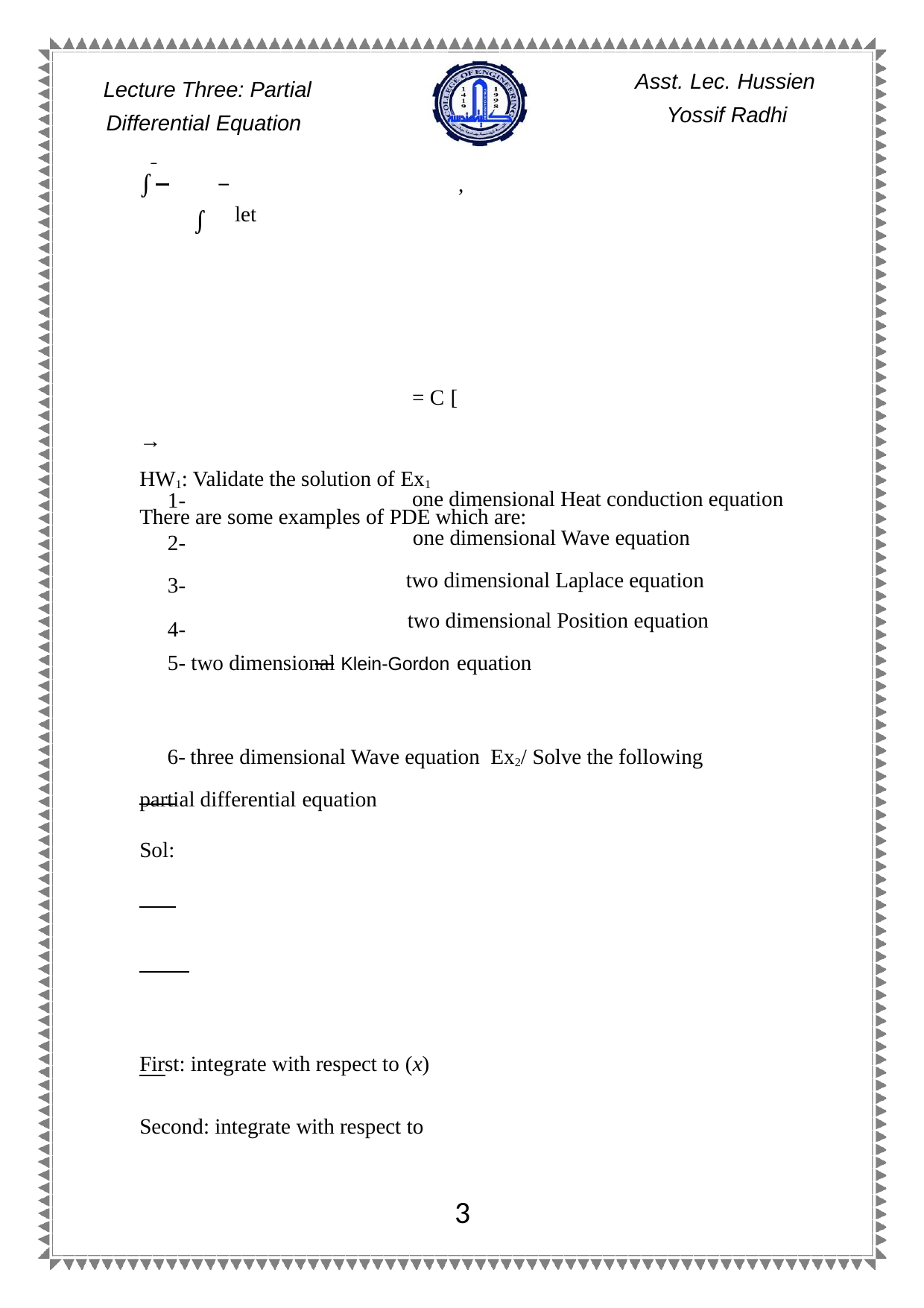

Asst. Lec. Hussien  Yossif Radhi
Lecture Three: Partial  Differential Equation

̅

                   , let
∫	   ∫

                             = C [
→
HW1: Validate the solution of Ex1
There are some examples of PDE which are:
1-
2-
3-
4-
one dimensional Heat conduction equation  one dimensional Wave equation
two dimensional Laplace equation  two dimensional Position equation
5- two dimensional Klein-Gordon equation

6- three dimensional Wave equation  Ex2/ Solve the following partial differential equation

Sol:

First: integrate with respect to (x)

Second: integrate with respect to

3